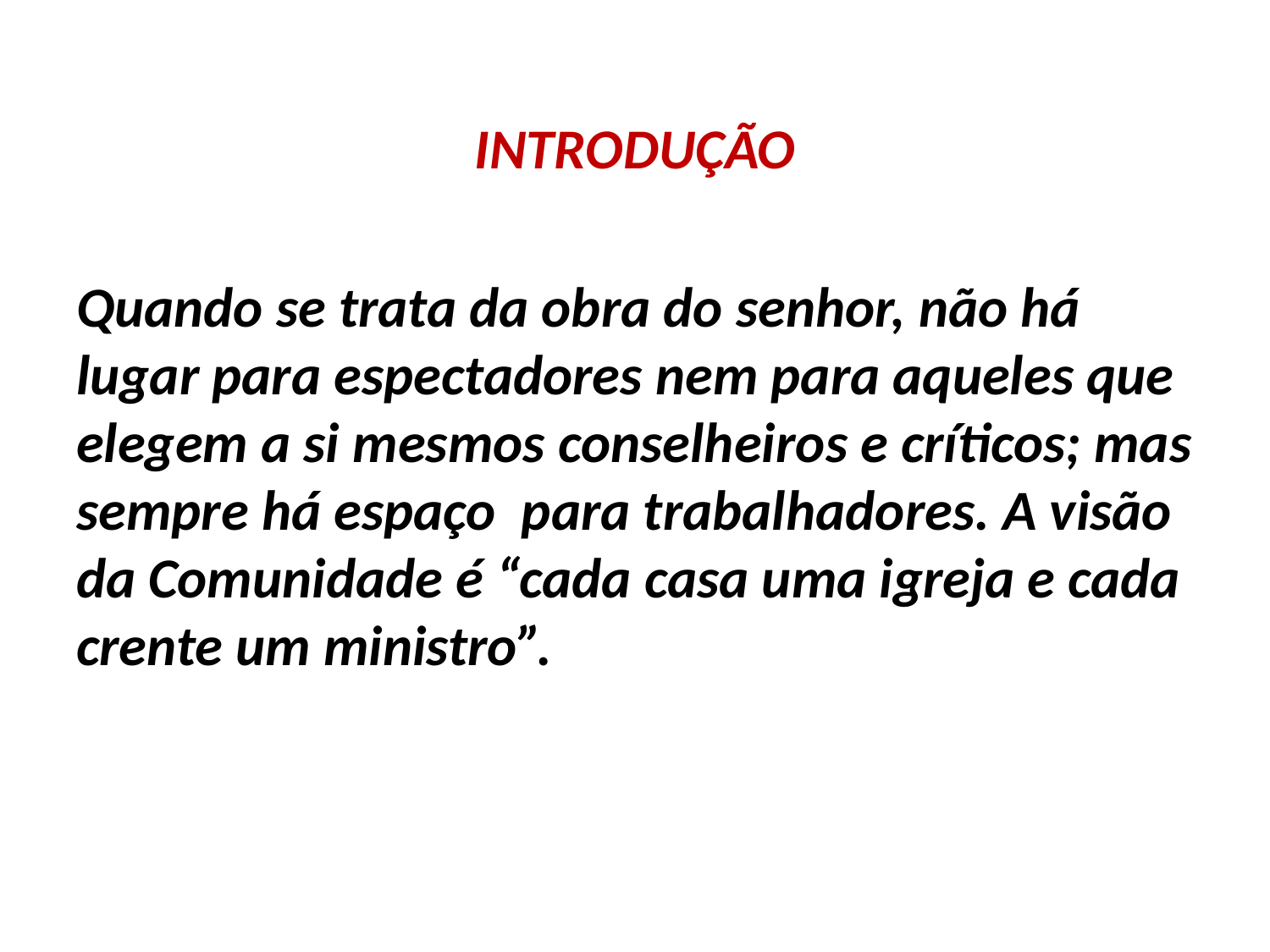

INTRODUÇÃO

Quando se trata da obra do senhor, não há lugar para espectadores nem para aqueles que elegem a si mesmos conselheiros e críticos; mas sempre há espaço  para trabalhadores. A visão da Comunidade é “cada casa uma igreja e cada crente um ministro”.